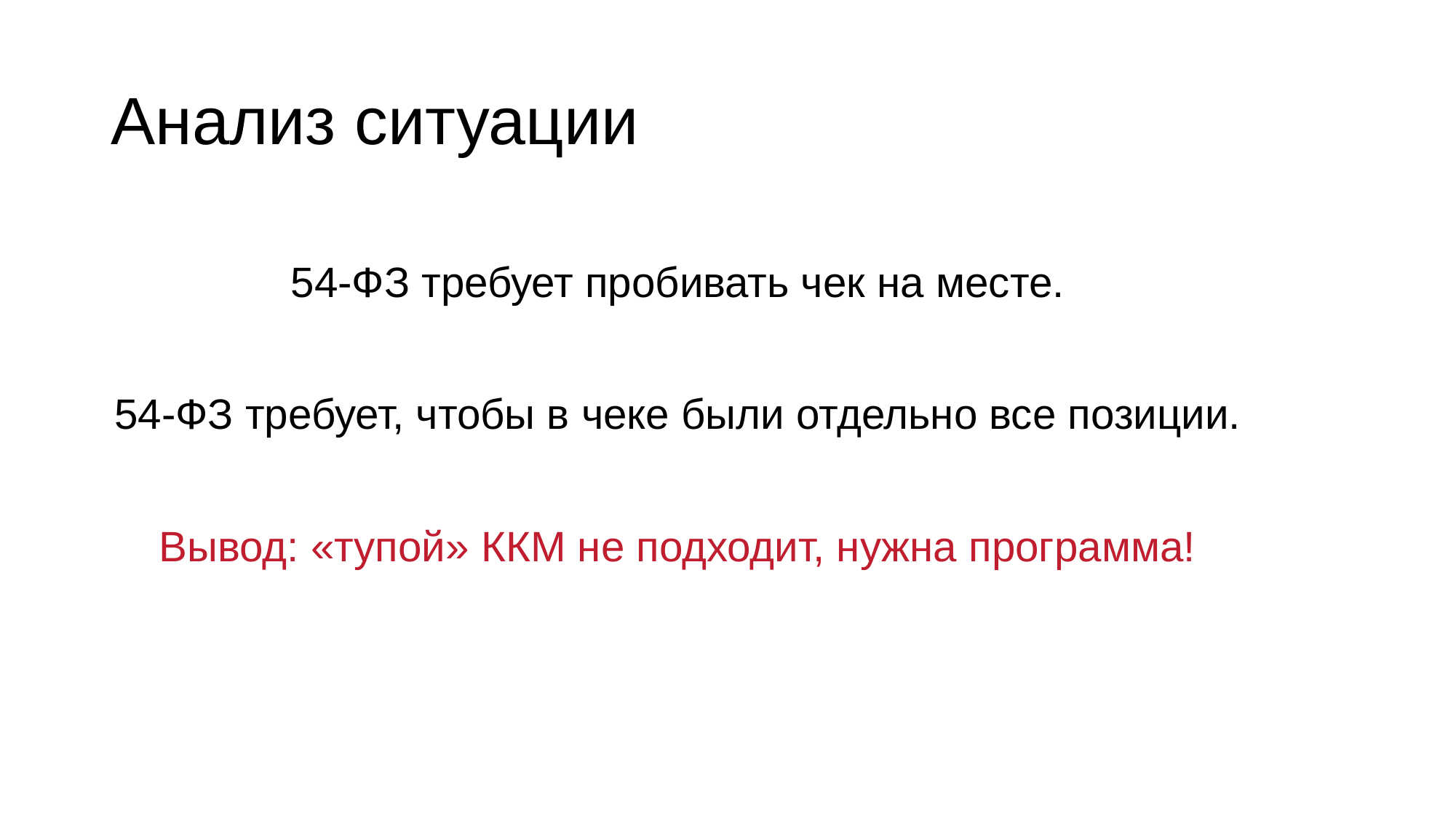

# Анализ ситуации
54-ФЗ требует пробивать чек на месте.

54-ФЗ требует, чтобы в чеке были отдельно все позиции.

Вывод: «тупой» ККМ не подходит, нужна программа!